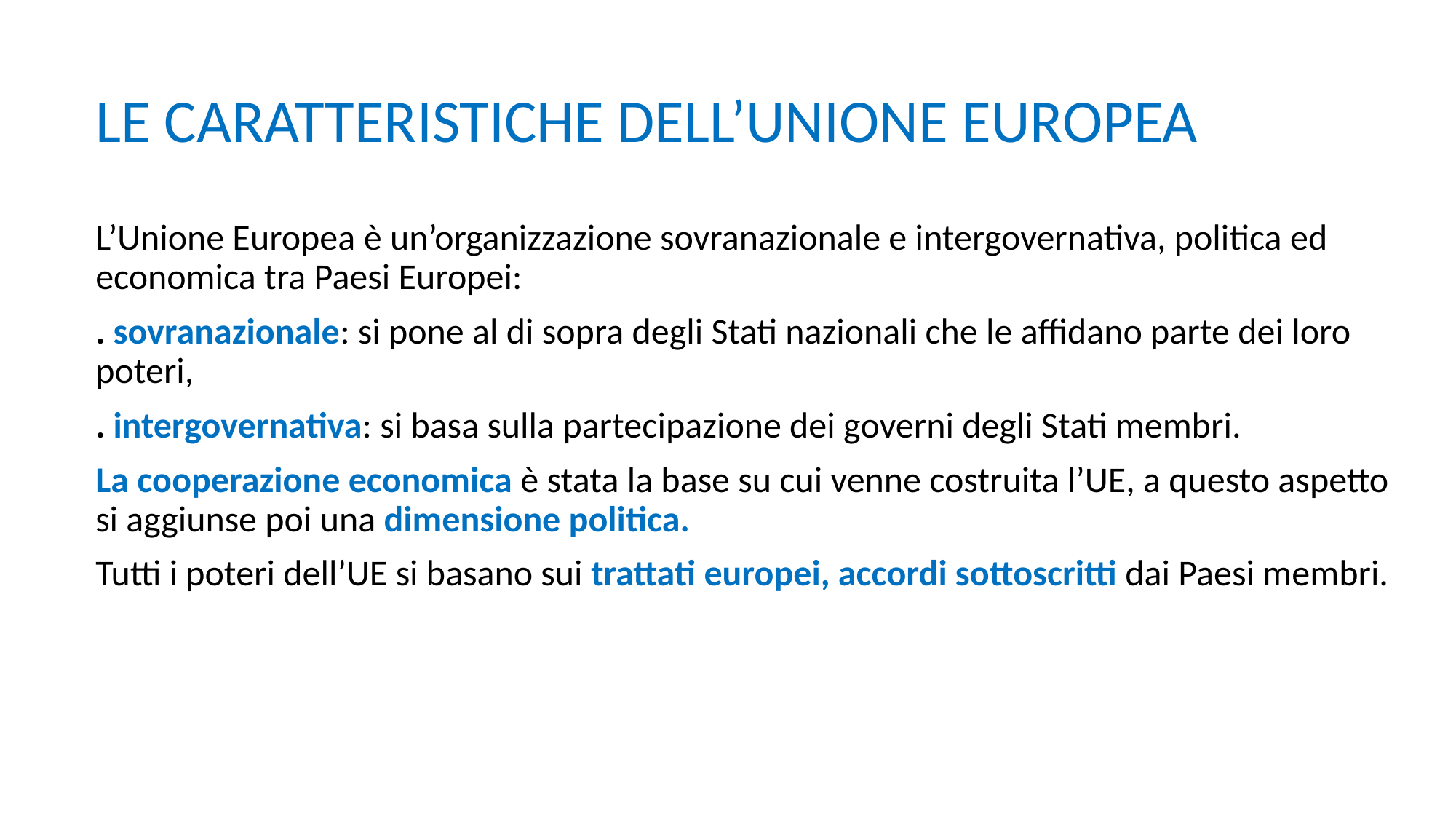

# LE CARATTERISTICHE DELL’UNIONE EUROPEA
L’Unione Europea è un’organizzazione sovranazionale e intergovernativa, politica ed economica tra Paesi Europei:
. sovranazionale: si pone al di sopra degli Stati nazionali che le affidano parte dei loro poteri,
. intergovernativa: si basa sulla partecipazione dei governi degli Stati membri.
La cooperazione economica è stata la base su cui venne costruita l’UE, a questo aspetto si aggiunse poi una dimensione politica.
Tutti i poteri dell’UE si basano sui trattati europei, accordi sottoscritti dai Paesi membri.